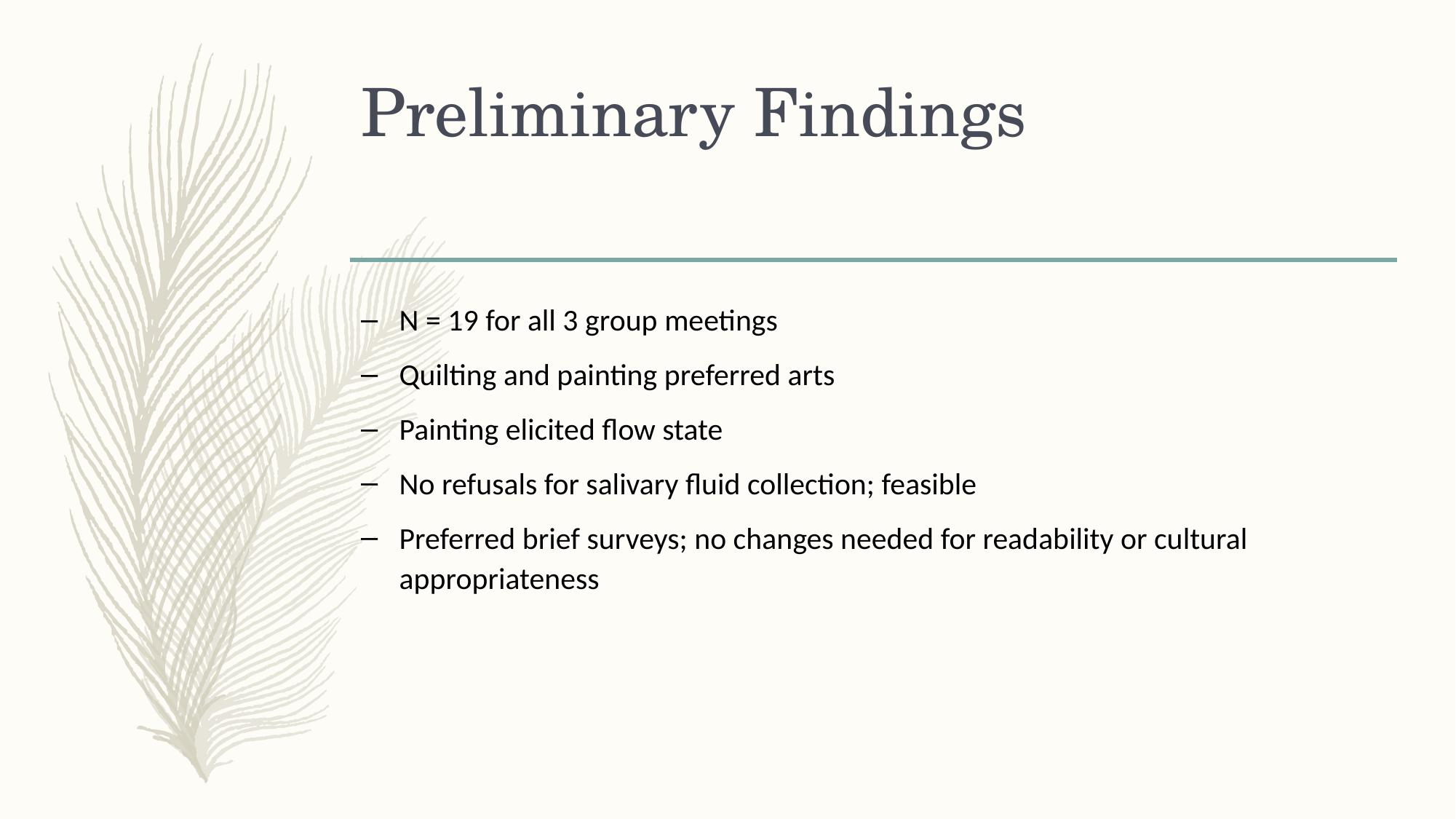

# Preliminary Findings
N = 19 for all 3 group meetings
Quilting and painting preferred arts
Painting elicited flow state
No refusals for salivary fluid collection; feasible
Preferred brief surveys; no changes needed for readability or cultural appropriateness